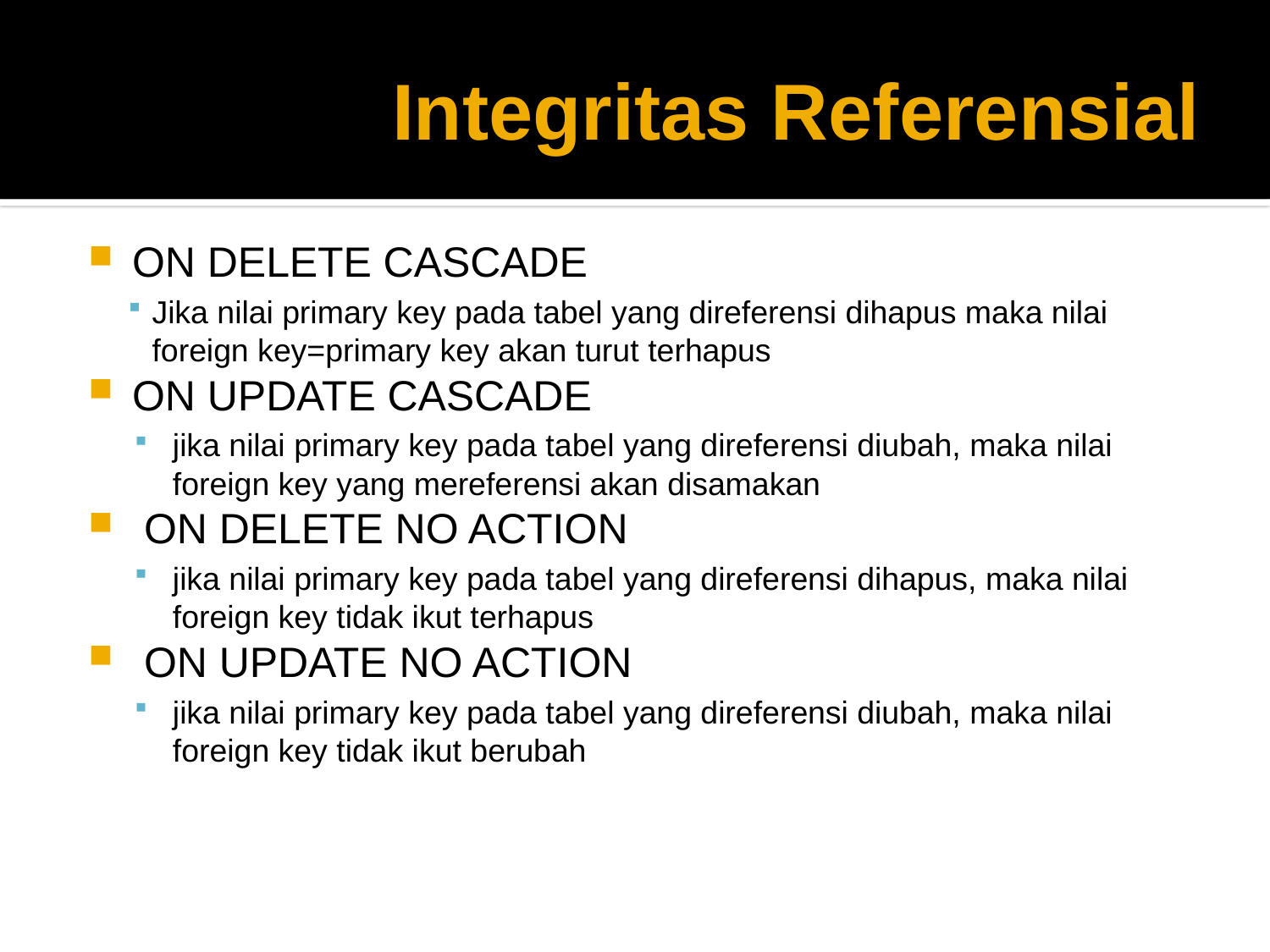

# Integritas Referensial
ON DELETE CASCADE
Jika nilai primary key pada tabel yang direferensi dihapus maka nilai
foreign key=primary key akan turut terhapus
ON UPDATE CASCADE
jika nilai primary key pada tabel yang direferensi diubah, maka nilai
foreign key yang mereferensi akan disamakan
 ON DELETE NO ACTION
jika nilai primary key pada tabel yang direferensi dihapus, maka nilai
foreign key tidak ikut terhapus
 ON UPDATE NO ACTION
jika nilai primary key pada tabel yang direferensi diubah, maka nilai
foreign key tidak ikut berubah